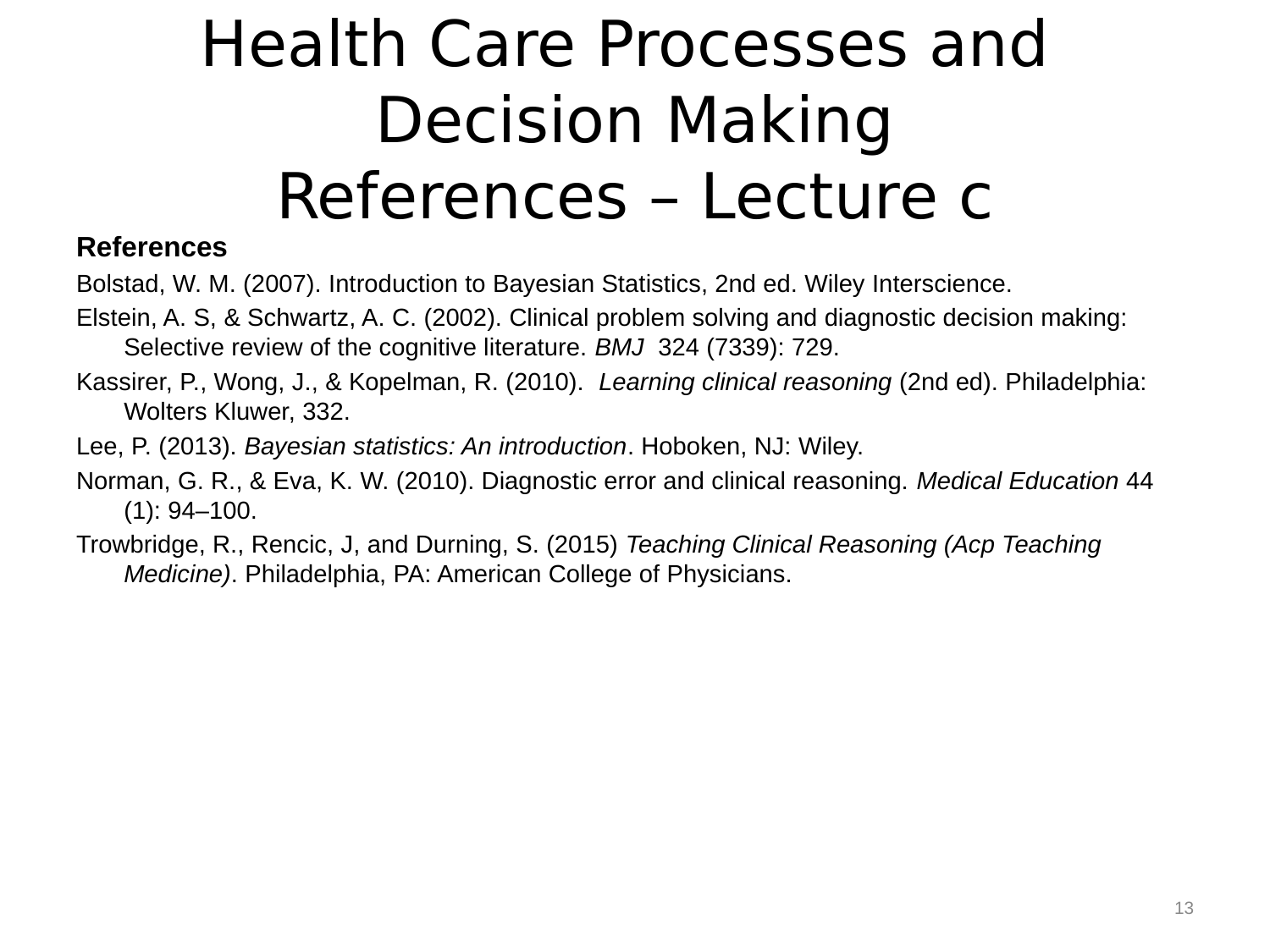

# Health Care Processes and Decision Making References – Lecture c
References
Bolstad, W. M. (2007). Introduction to Bayesian Statistics, 2nd ed. Wiley Interscience.
Elstein, A. S, & Schwartz, A. C. (2002). Clinical problem solving and diagnostic decision making: Selective review of the cognitive literature. BMJ  324 (7339): 729.
Kassirer, P., Wong, J., & Kopelman, R. (2010).  Learning clinical reasoning‎ (2nd ed). Philadelphia: Wolters Kluwer, 332.
Lee, P. (2013). Bayesian statistics: An introduction. Hoboken, NJ: Wiley.
Norman, G. R., & Eva, K. W. (2010). Diagnostic error and clinical reasoning. Medical Education 44 (1): 94–100.
Trowbridge, R., Rencic, J, and Durning, S. (2015) Teaching Clinical Reasoning (Acp Teaching Medicine). Philadelphia, PA: American College of Physicians.
13